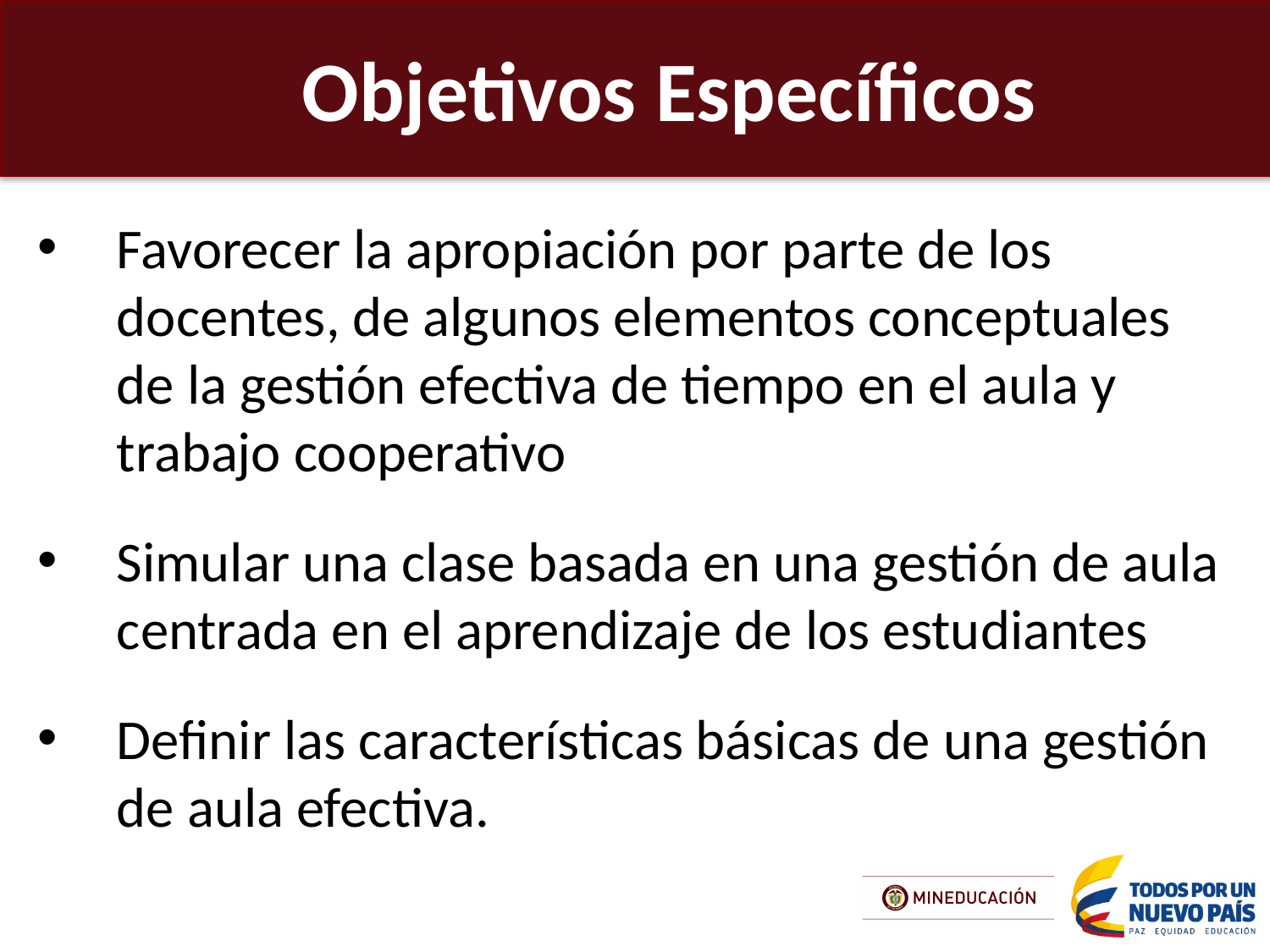

Objetivos Específicos
Favorecer la apropiación por parte de los docentes, de algunos elementos conceptuales de la gestión efectiva de tiempo en el aula y trabajo cooperativo
Simular una clase basada en una gestión de aula centrada en el aprendizaje de los estudiantes
Definir las características básicas de una gestión de aula efectiva.